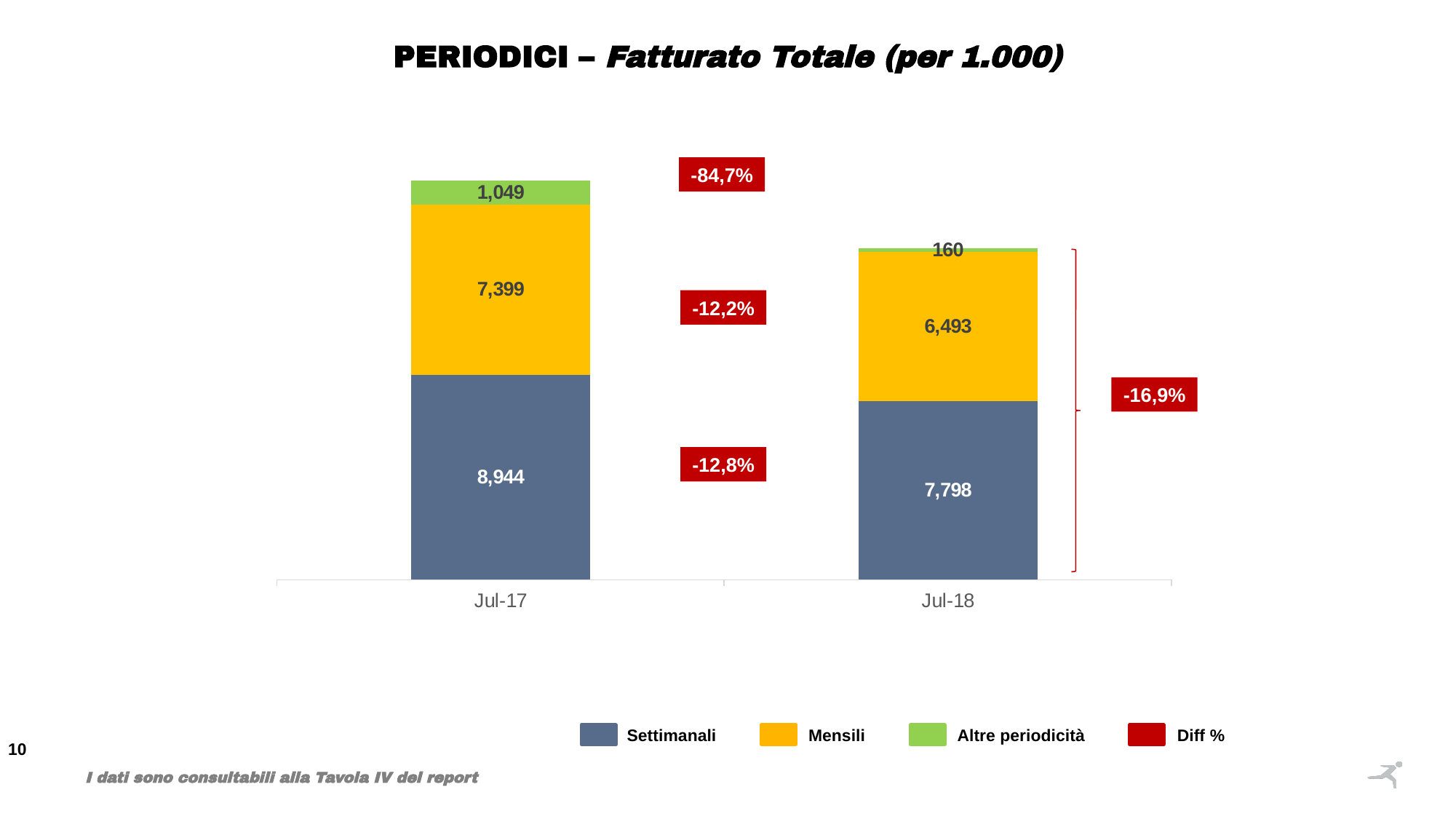

PERIODICI – Fatturato Totale (per 1.000)

### Chart

| Category | Settimanali | Mensili | Altre periodicità |
|---|---|---|---|
| 42917 | 8944.0 | 7399.0 | 1049.0 |
| 43282 | 7798.0 | 6493.0 | 160.0 |
-84,7%

-12,2%
-16,9%
-12,8%
Settimanali
Mensili
Altre periodicità
Diff %

I dati sono consultabili alla Tavola IV del report